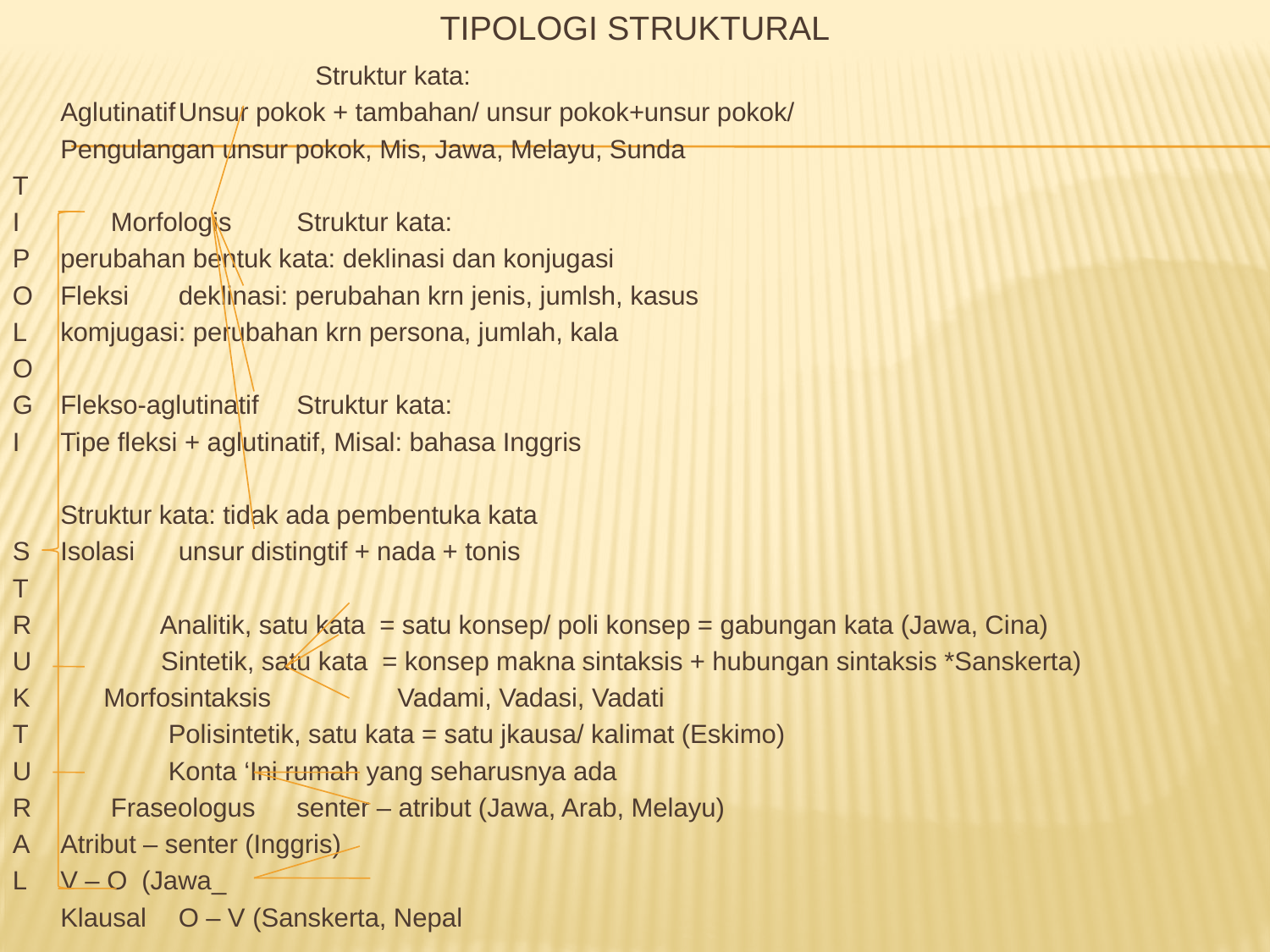

# Tipologi Struktural
       				                   Struktur kata:
			Aglutinatif		Unsur pokok + tambahan/ unsur pokok+unsur pokok/
					Pengulangan unsur pokok, Mis, Jawa, Melayu, Sunda
T
I	       Morfologis			Struktur kata:
P					perubahan bentuk kata: deklinasi dan konjugasi
O			Fleksi		deklinasi: perubahan krn jenis, jumlsh, kasus
L					komjugasi: perubahan krn persona, jumlah, kala
O
G			Flekso-aglutinatif	Struktur kata:
I					Tipe fleksi + aglutinatif, Misal: bahasa Inggris

					Struktur kata: tidak ada pembentuka kata
S			Isolasi		unsur distingtif + nada + tonis
T
R			              Analitik, satu kata  = satu konsep/ poli konsep = gabungan kata (Jawa, Cina)
U			              Sintetik, satu kata  = konsep makna sintaksis + hubungan sintaksis *Sanskerta)
K	      Morfosintaksis	              Vadami, Vadasi, Vadati
T			               Polisintetik, satu kata = satu jkausa/ kalimat (Eskimo)
U			               Konta ‘Ini rumah yang seharusnya ada
R	       Fraseologus		senter – atribut (Jawa, Arab, Melayu)
A				Atribut – senter (Inggris)
L				V – O  (Jawa_
		Klausal		O – V (Sanskerta, Nepal